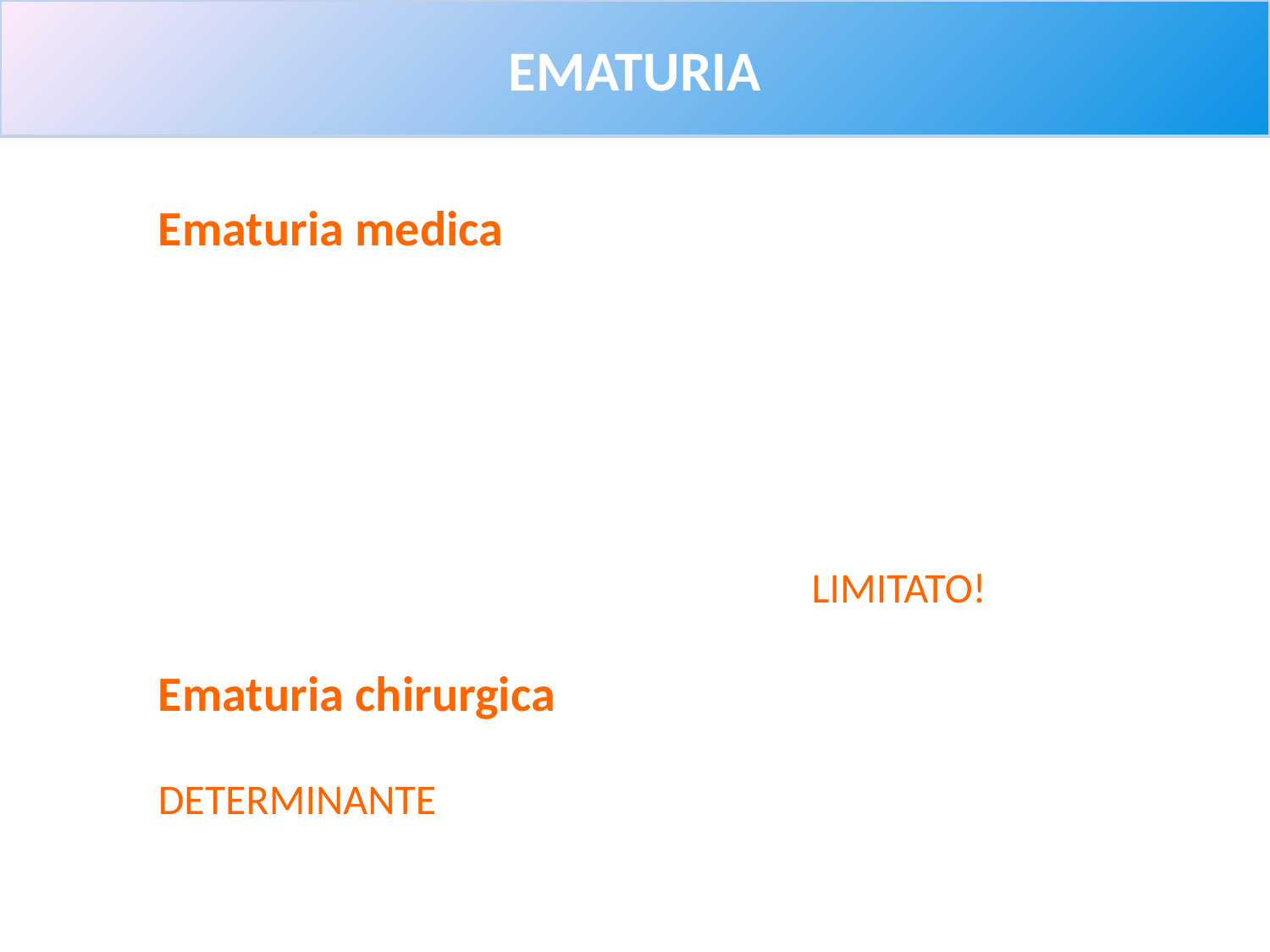

EMATURIA
Ematuria medica
appartengono a questo gruppo i pazienti che accanto al sintomo ematuria, presentano albuminuria, cilindruria, globuli rossi dismorfici: la patologia causale è di tipo internistico, in particolare si tratta di patologia del parenchima, diffusa, glomerulare o tubulare.
Ruolo della diagnostica per immagini: LIMITATO!

Ematuria chirurgica
diagnostica per immagini: può avere un ruolo DETERMINANTE nell’individuazione delle diverse cause.